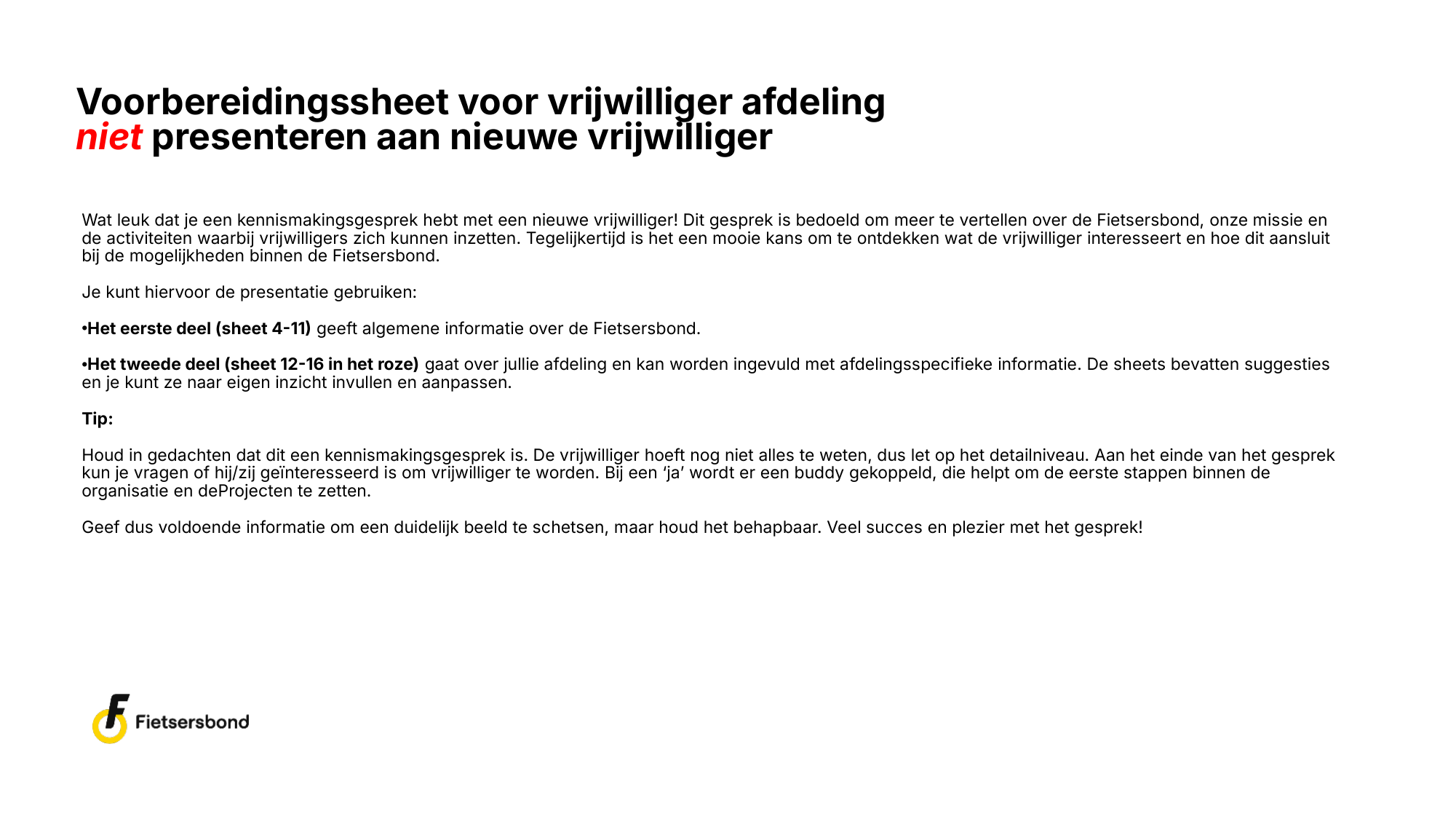

# Voorbereidingssheet voor vrijwilliger afdeling ​ niet presenteren aan nieuwe vrijwilliger
Wat leuk dat je een kennismakingsgesprek hebt met een nieuwe vrijwilliger! Dit gesprek is bedoeld om meer te​ vertellen over de Fietsersbond, onze missie en de activiteiten waarbij vrijwilligers zich kunnen inzetten.​ Tegelijkertijd is het een mooie kans om te ontdekken wat de vrijwilliger interesseert en hoe dit aansluit bij de​ mogelijkheden binnen de Fietsersbond.​
Je kunt hiervoor de presentatie gebruiken:​
Het eerste deel (sheet 4-11) geeft algemene informatie over de Fietsersbond.​
Het tweede deel (sheet 12-16 in het roze) gaat over jullie afdeling en kan worden ingevuld met afdelingsspecifieke informatie. De sheets bevatten suggesties en je kunt ze naar eigen inzicht invullen en aanpassen.​
Tip: ​
Houd in gedachten dat dit een kennismakingsgesprek is. De vrijwilliger hoeft nog niet alles te weten, dus let op​ het detailniveau. Aan het einde van het gesprek kun je vragen of hij/zij geïnteresseerd is om vrijwilliger te​ worden. Bij een ‘ja’ wordt er een buddy gekoppeld, die helpt om de eerste stappen binnen de organisatie en de​Projecten te zetten. ​
Geef dus voldoende informatie om een duidelijk beeld te schetsen, maar houd het behapbaar. Veel succes en plezier met het gesprek!​